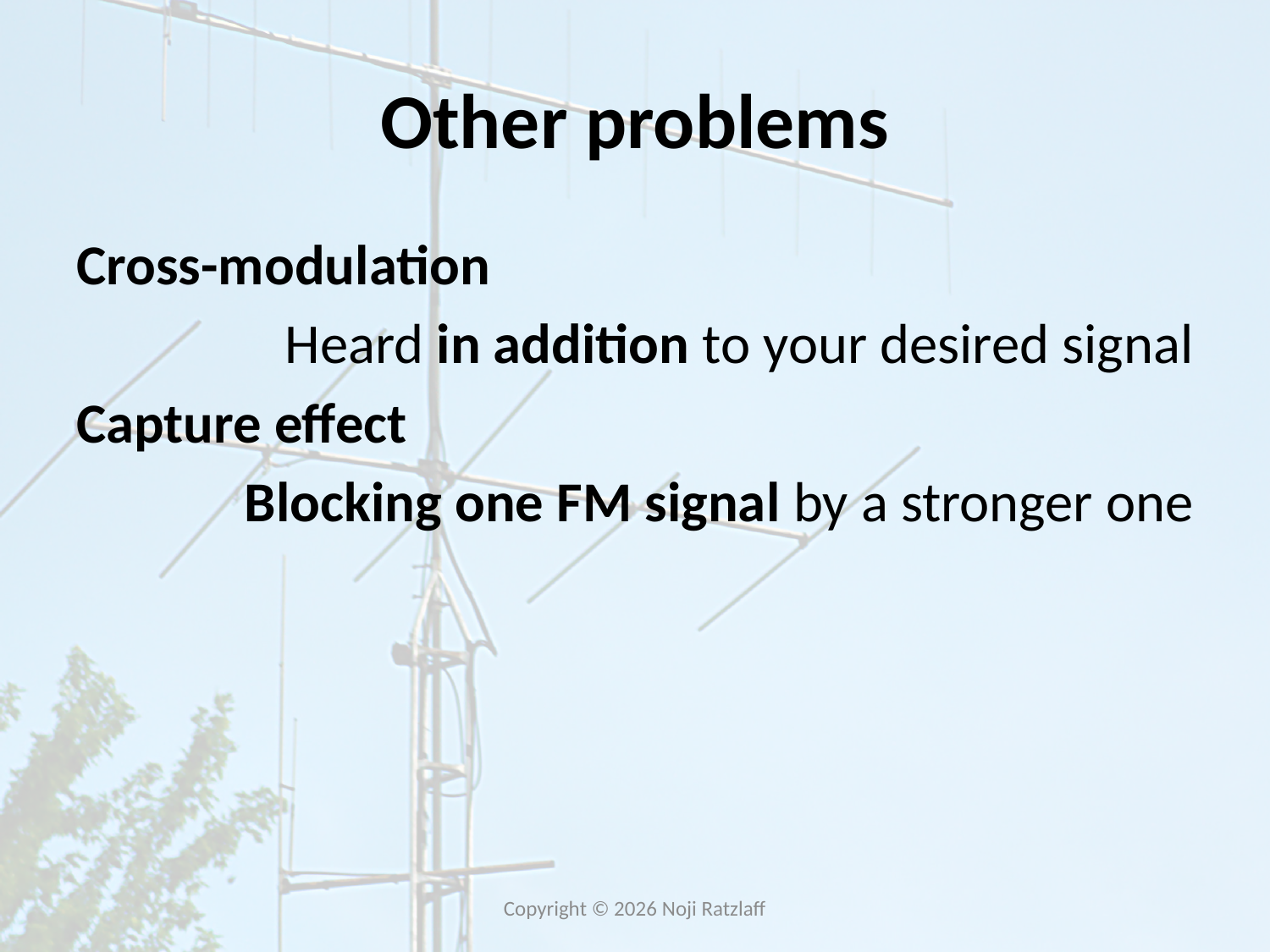

# Other problems
Cross-modulation
Heard in addition to your desired signal
Capture effect
Blocking one FM signal by a stronger one
Copyright © 2026 Noji Ratzlaff